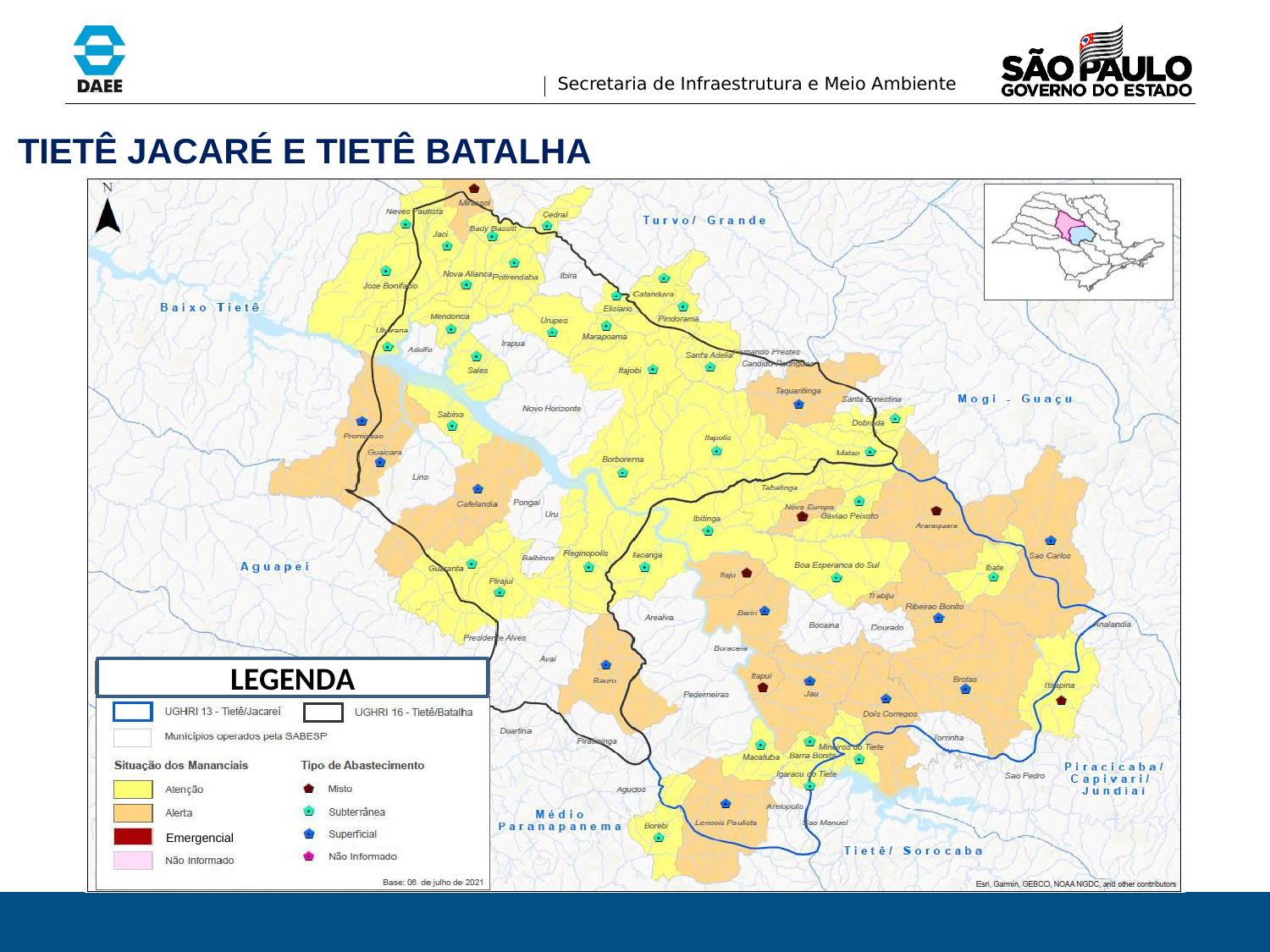

TIETÊ JACARÉ E TIETÊ BATALHA

LEGENDA
Emergencial